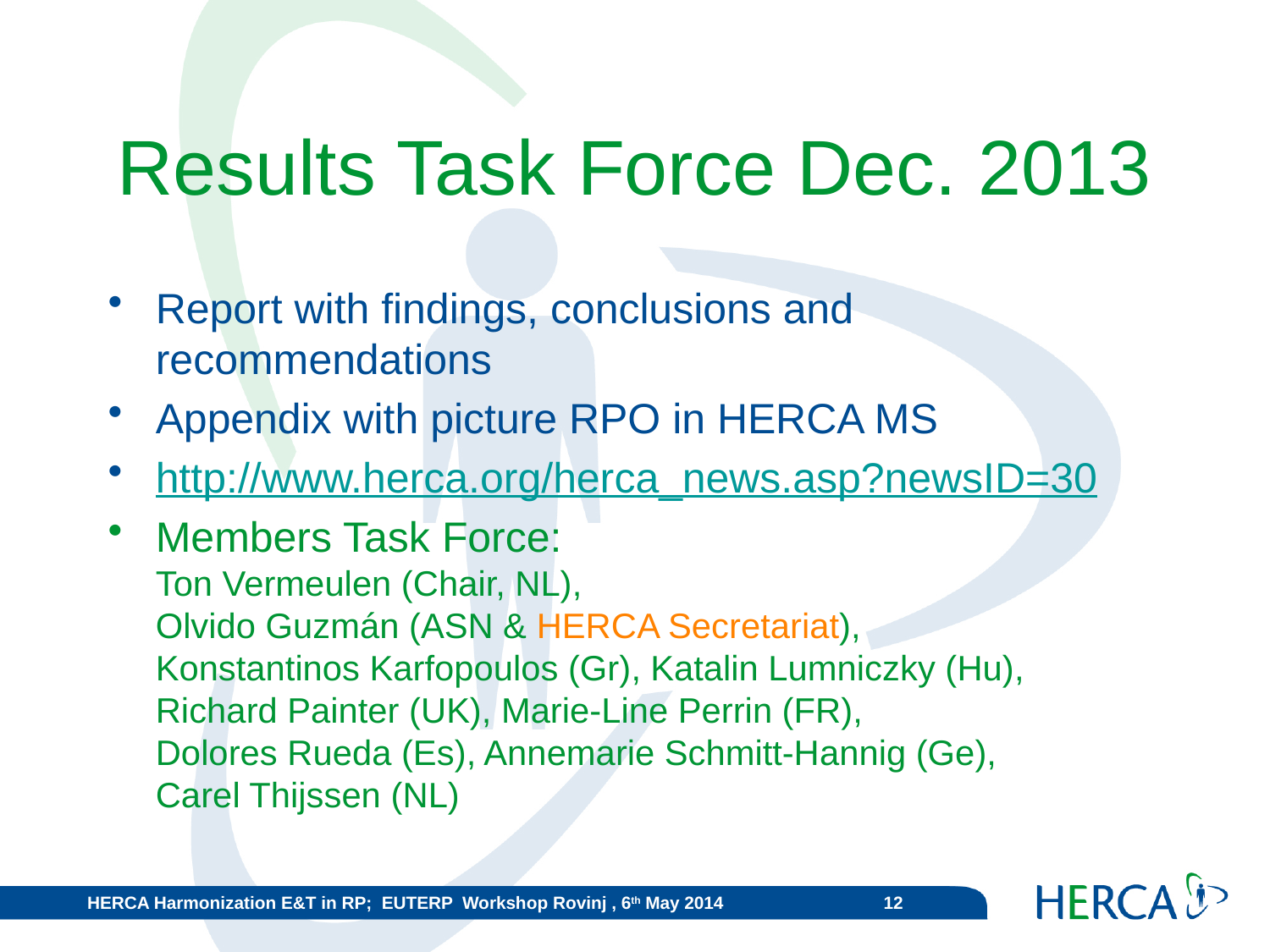

# Results Task Force Dec. 2013
Report with findings, conclusions and recommendations
Appendix with picture RPO in HERCA MS
http://www.herca.org/herca_news.asp?newsID=30
Members Task Force:
Ton Vermeulen (Chair, NL),
Olvido Guzmán (ASN & HERCA Secretariat),
Konstantinos Karfopoulos (Gr), Katalin Lumniczky (Hu),
Richard Painter (UK), Marie-Line Perrin (FR),
Dolores Rueda (Es), Annemarie Schmitt-Hannig (Ge),
Carel Thijssen (NL)